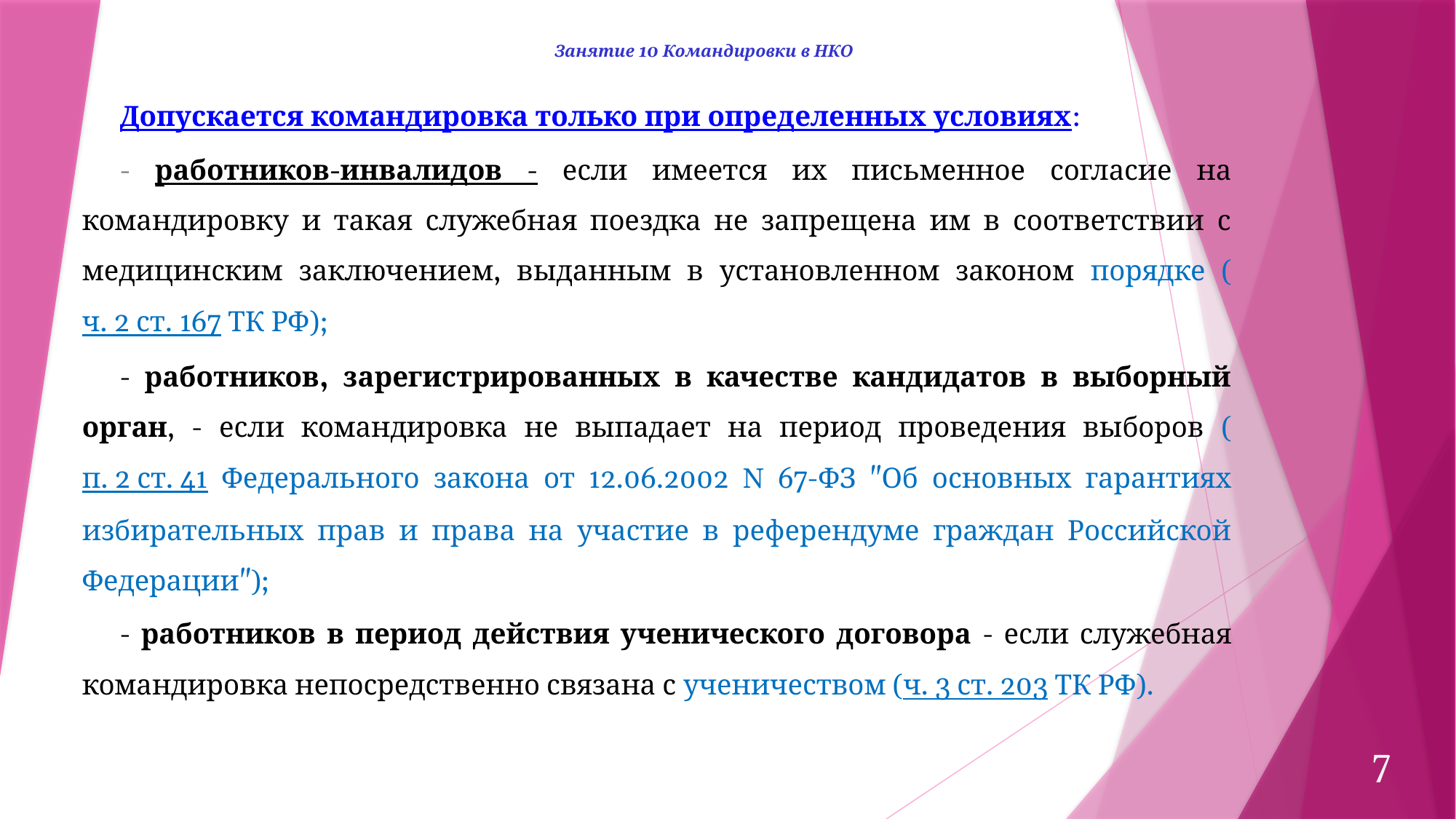

Занятие 10 Командировки в НКО
Допускается командировка только при определенных условиях:
- работников-инвалидов - если имеется их письменное согласие на командировку и такая служебная поездка не запрещена им в соответствии с медицинским заключением, выданным в установленном законом порядке (ч. 2 ст. 167 ТК РФ);
- работников, зарегистрированных в качестве кандидатов в выборный орган, - если командировка не выпадает на период проведения выборов (п. 2 ст. 41 Федерального закона от 12.06.2002 N 67-ФЗ "Об основных гарантиях избирательных прав и права на участие в референдуме граждан Российской Федерации");
- работников в период действия ученического договора - если служебная командировка непосредственно связана с ученичеством (ч. 3 ст. 203 ТК РФ).

7